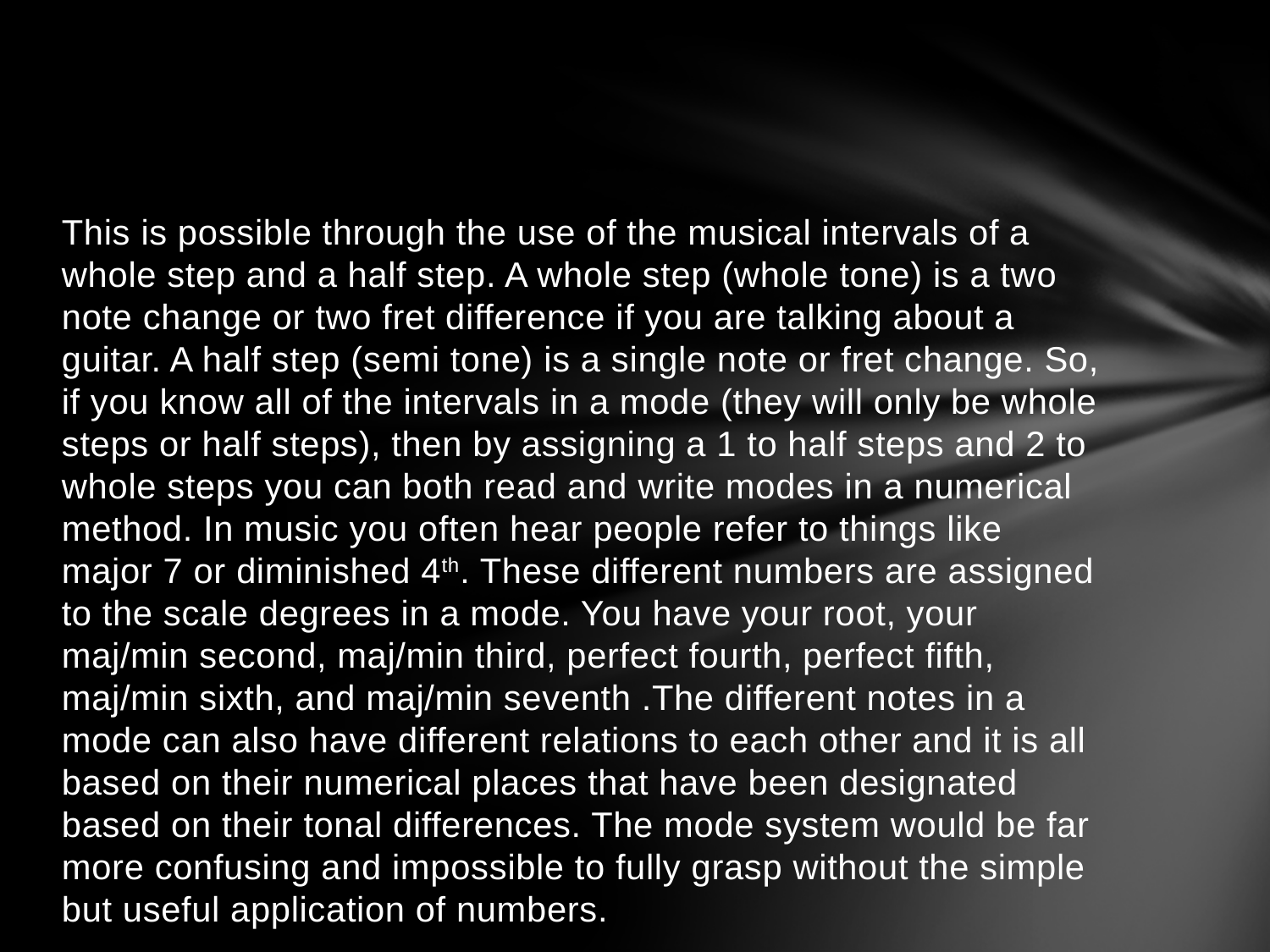

#
This is possible through the use of the musical intervals of a whole step and a half step. A whole step (whole tone) is a two note change or two fret difference if you are talking about a guitar. A half step (semi tone) is a single note or fret change. So, if you know all of the intervals in a mode (they will only be whole steps or half steps), then by assigning a 1 to half steps and 2 to whole steps you can both read and write modes in a numerical method. In music you often hear people refer to things like major 7 or diminished 4th. These different numbers are assigned to the scale degrees in a mode. You have your root, your maj/min second, maj/min third, perfect fourth, perfect fifth, maj/min sixth, and maj/min seventh .The different notes in a mode can also have different relations to each other and it is all based on their numerical places that have been designated based on their tonal differences. The mode system would be far more confusing and impossible to fully grasp without the simple but useful application of numbers.